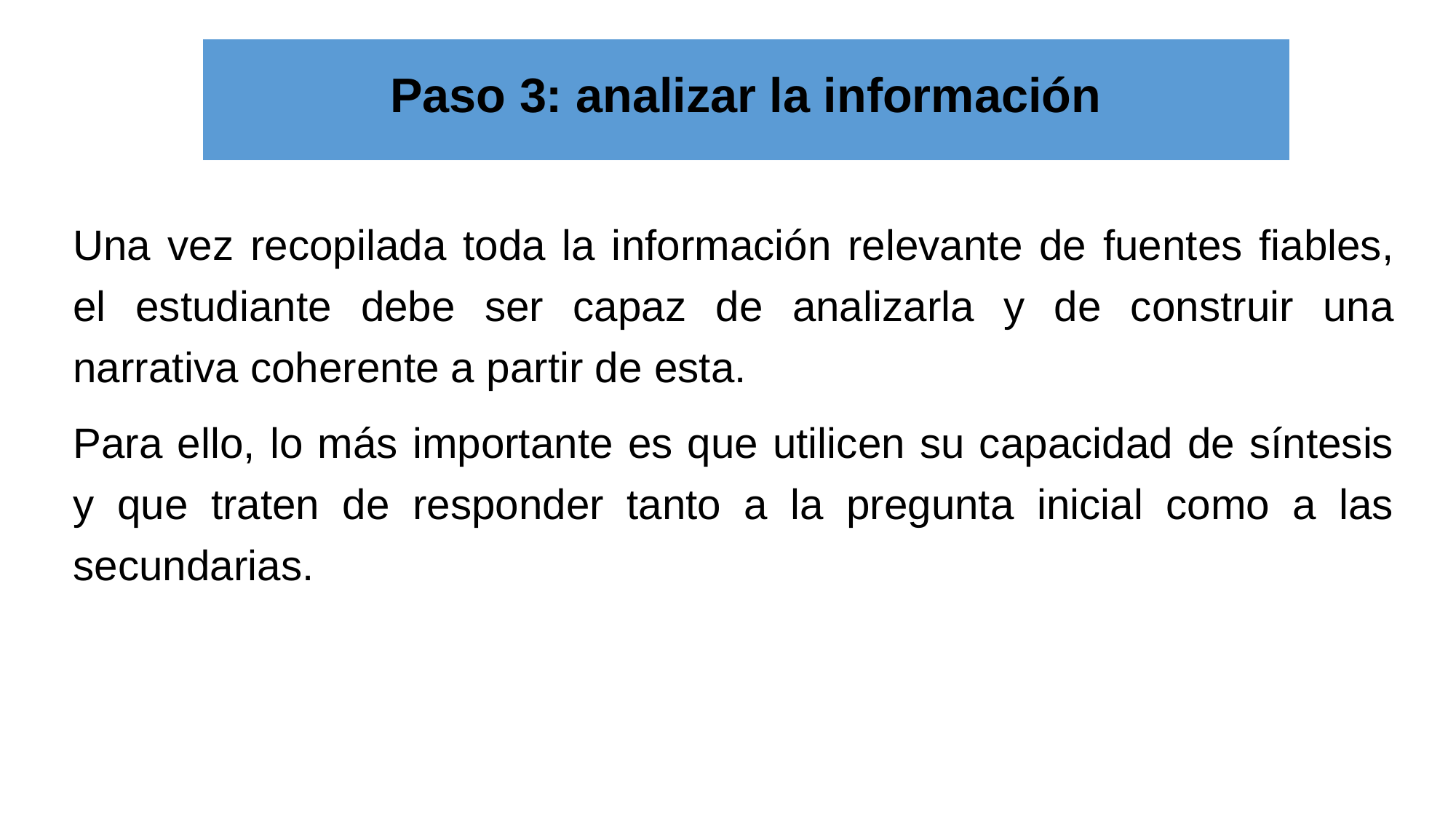

# Paso 3: analizar la información
Una vez recopilada toda la información relevante de fuentes fiables, el estudiante debe ser capaz de analizarla y de construir una narrativa coherente a partir de esta.
Para ello, lo más importante es que utilicen su capacidad de síntesis y que traten de responder tanto a la pregunta inicial como a las secundarias.